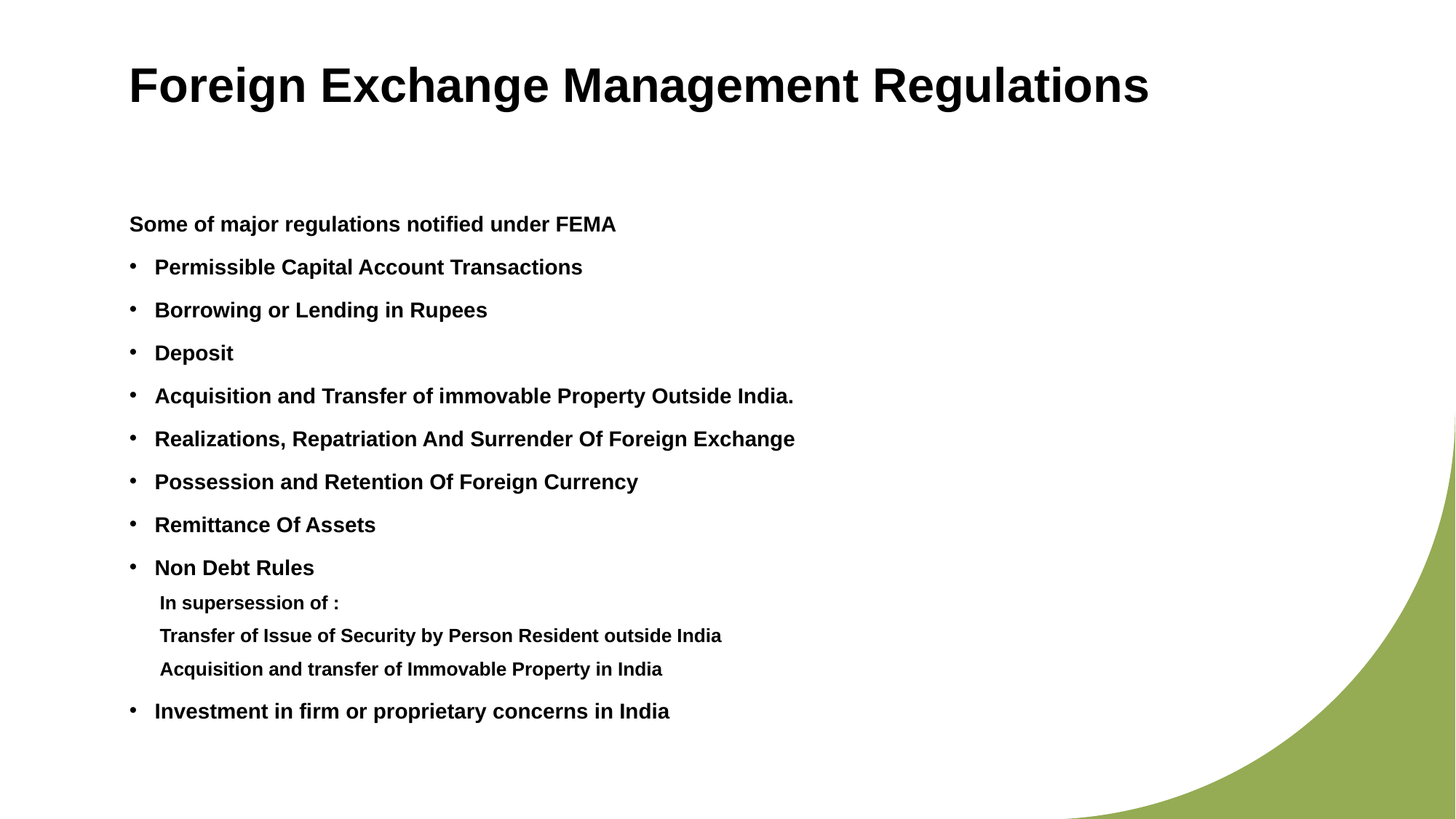

# Foreign Exchange Management Regulations
Some of major regulations notified under FEMA
Permissible Capital Account Transactions
Borrowing or Lending in Rupees
Deposit
Acquisition and Transfer of immovable Property Outside India.
Realizations, Repatriation And Surrender Of Foreign Exchange
Possession and Retention Of Foreign Currency
Remittance Of Assets
Non Debt Rules
	In supersession of :
	Transfer of Issue of Security by Person Resident outside India
	Acquisition and transfer of Immovable Property in India
Investment in firm or proprietary concerns in India